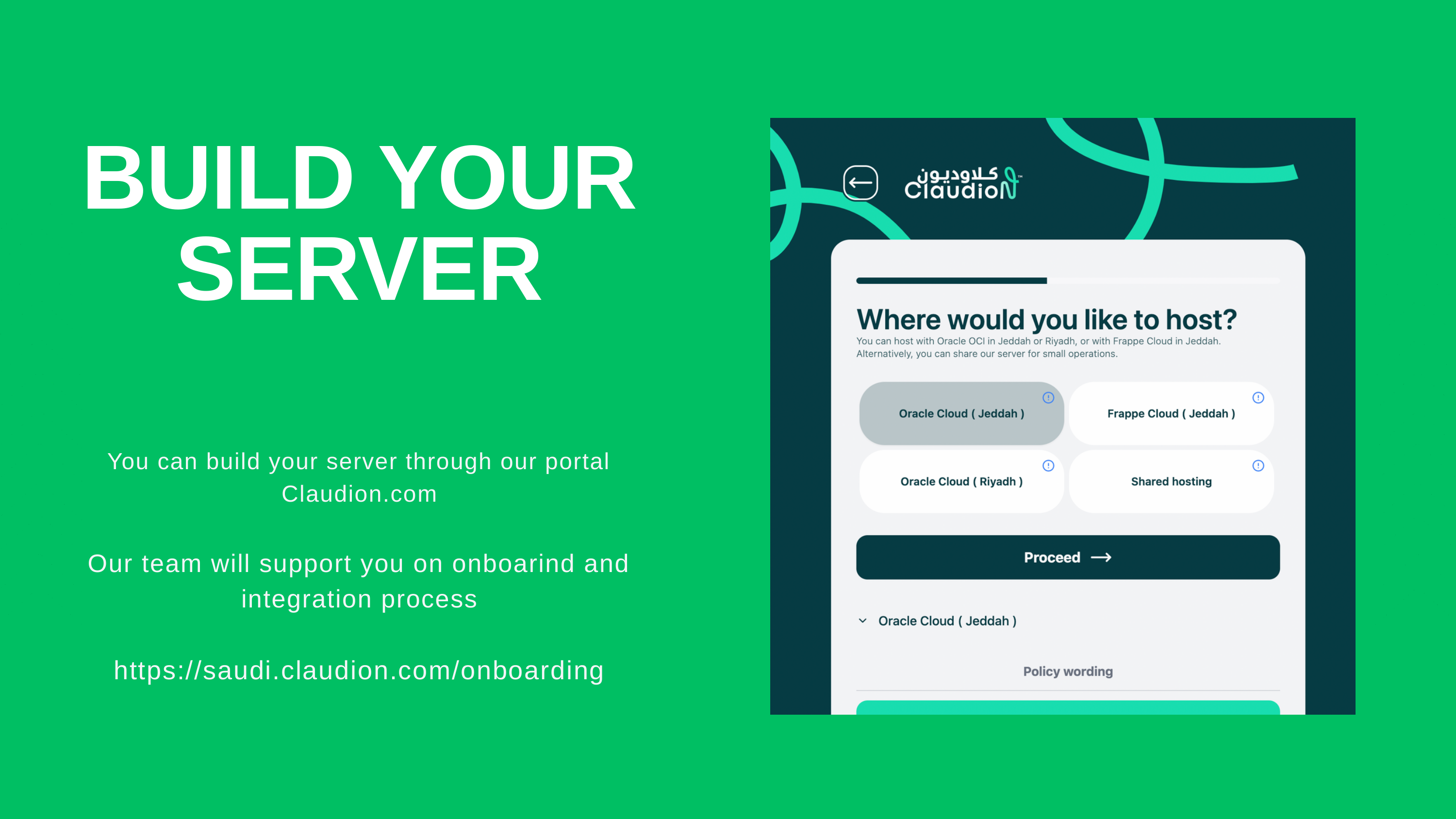

BUILD YOUR SERVER

You can build your server through our portal Claudion.com

Our team will support you on onboarind and integration process

https://saudi.claudion.com/onboarding